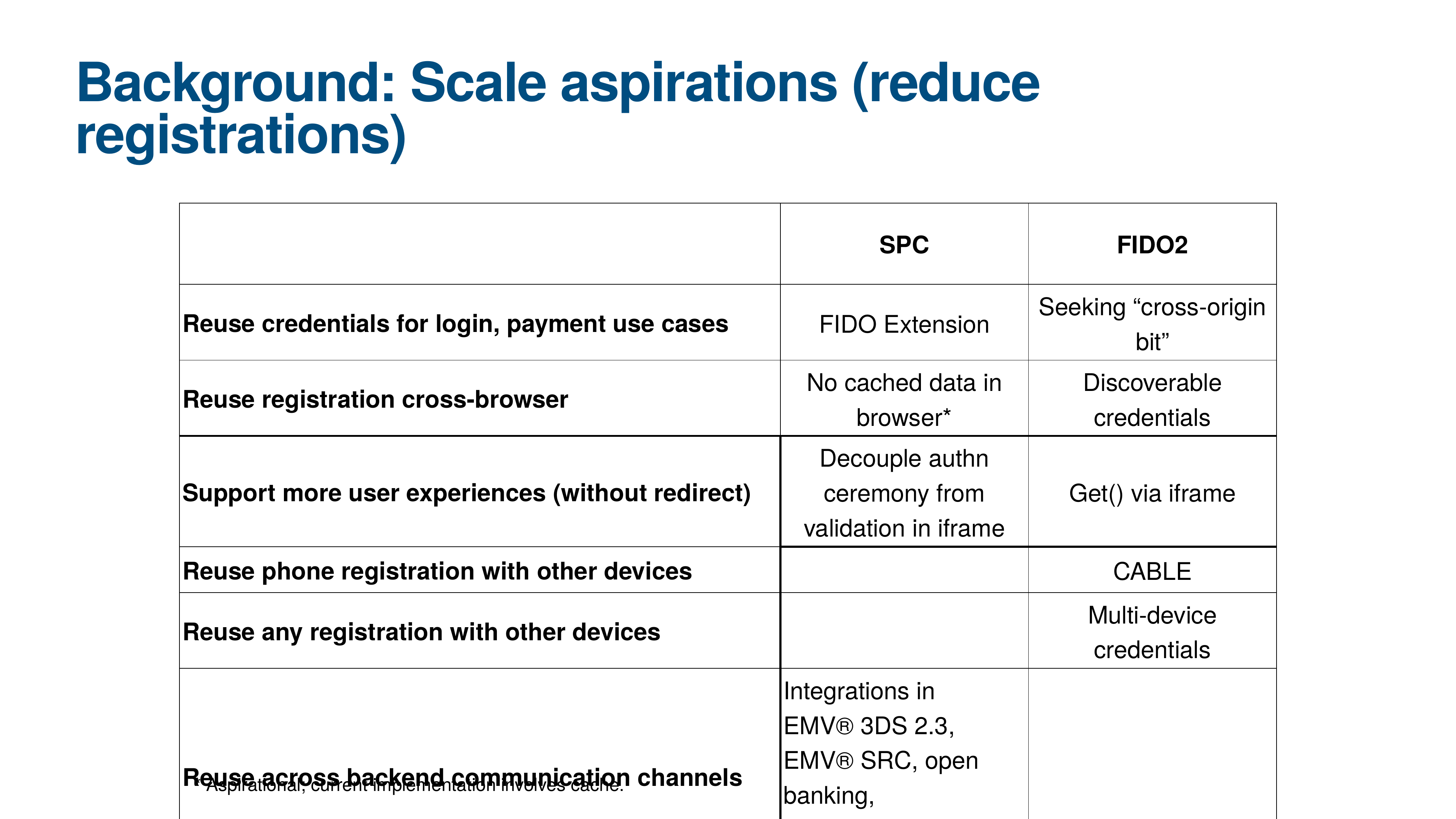

# Background: Scale aspirations (reduce registrations)
|  | SPC | FIDO2 |
| --- | --- | --- |
| Reuse credentials for login, payment use cases | FIDO Extension | Seeking “cross-origin bit” |
| Reuse registration cross-browser | No cached data in browser\* | Discoverable credentials |
| Support more user experiences (without redirect) | Decouple authn ceremony from validation in iframe | Get() via iframe |
| Reuse phone registration with other devices |  | CABLE |
| Reuse any registration with other devices |  | Multi-device credentials |
| Reuse across backend communication channels | Integrations in EMV® 3DS 2.3, EMV® SRC,  open banking, etc. |  |
* Aspirational; current implementation involves cache.
5